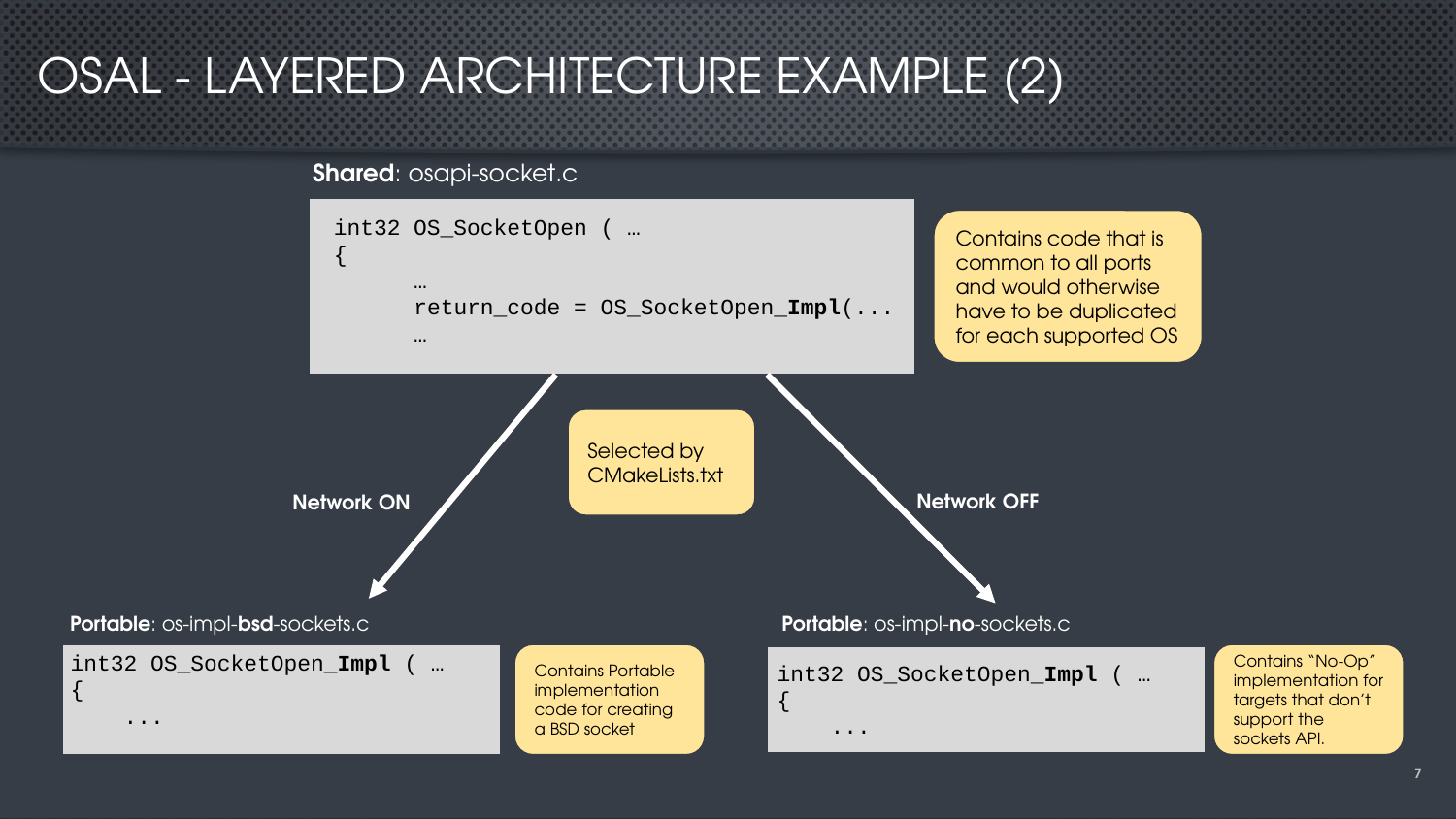

# OSAL - Layered architecture example (2)
Shared: osapi-socket.c

int32 OS_SocketOpen ( …
{
      …
      return_code = OS_SocketOpen_Impl(...
      …
Contains code that is common to all ports and would otherwise have to be duplicated for each supported OS
Selected by CMakeLists.txt
Network OFF
Network ON
Portable: os-impl-bsd-sockets.c
Portable: os-impl-no-sockets.c
int32 OS_SocketOpen_Impl ( …
{
    ...

Contains Portable implementation code for creating a BSD socket
int32 OS_SocketOpen_Impl ( …
{
    ...
Contains “No-Op” implementation for targets that don’t support the sockets API.

7